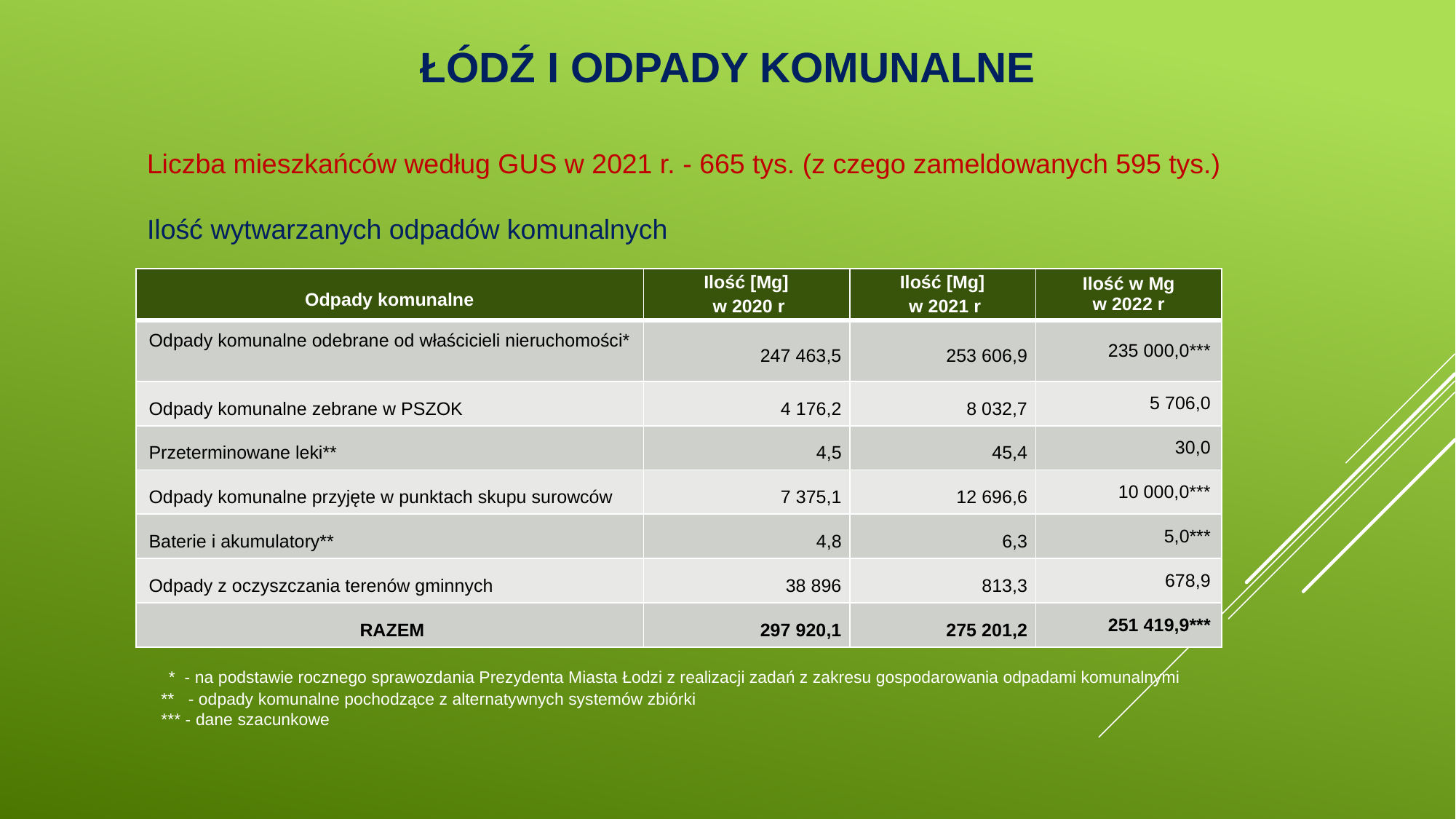

# Łódź i odpady komunalne
Liczba mieszkańców według GUS w 2021 r. - 665 tys. (z czego zameldowanych 595 tys.)

Ilość wytwarzanych odpadów komunalnych
| Odpady komunalne | Ilość [Mg] w 2020 r | Ilość [Mg] w 2021 r | Ilość w Mg w 2022 r |
| --- | --- | --- | --- |
| Odpady komunalne odebrane od właścicieli nieruchomości\* | 247 463,5 | 253 606,9 | 235 000,0\*\*\* |
| Odpady komunalne zebrane w PSZOK | 4 176,2 | 8 032,7 | 5 706,0 |
| Przeterminowane leki\*\* | 4,5 | 45,4 | 30,0 |
| Odpady komunalne przyjęte w punktach skupu surowców | 7 375,1 | 12 696,6 | 10 000,0\*\*\* |
| Baterie i akumulatory\*\* | 4,8 | 6,3 | 5,0\*\*\* |
| Odpady z oczyszczania terenów gminnych | 38 896 | 813,3 | 678,9 |
| RAZEM | 297 920,1 | 275 201,2 | 251 419,9\*\*\* |
 *  - na podstawie rocznego sprawozdania Prezydenta Miasta Łodzi z realizacji zadań z zakresu gospodarowania odpadami komunalnymi
**   - odpady komunalne pochodzące z alternatywnych systemów zbiórki
*** - dane szacunkowe